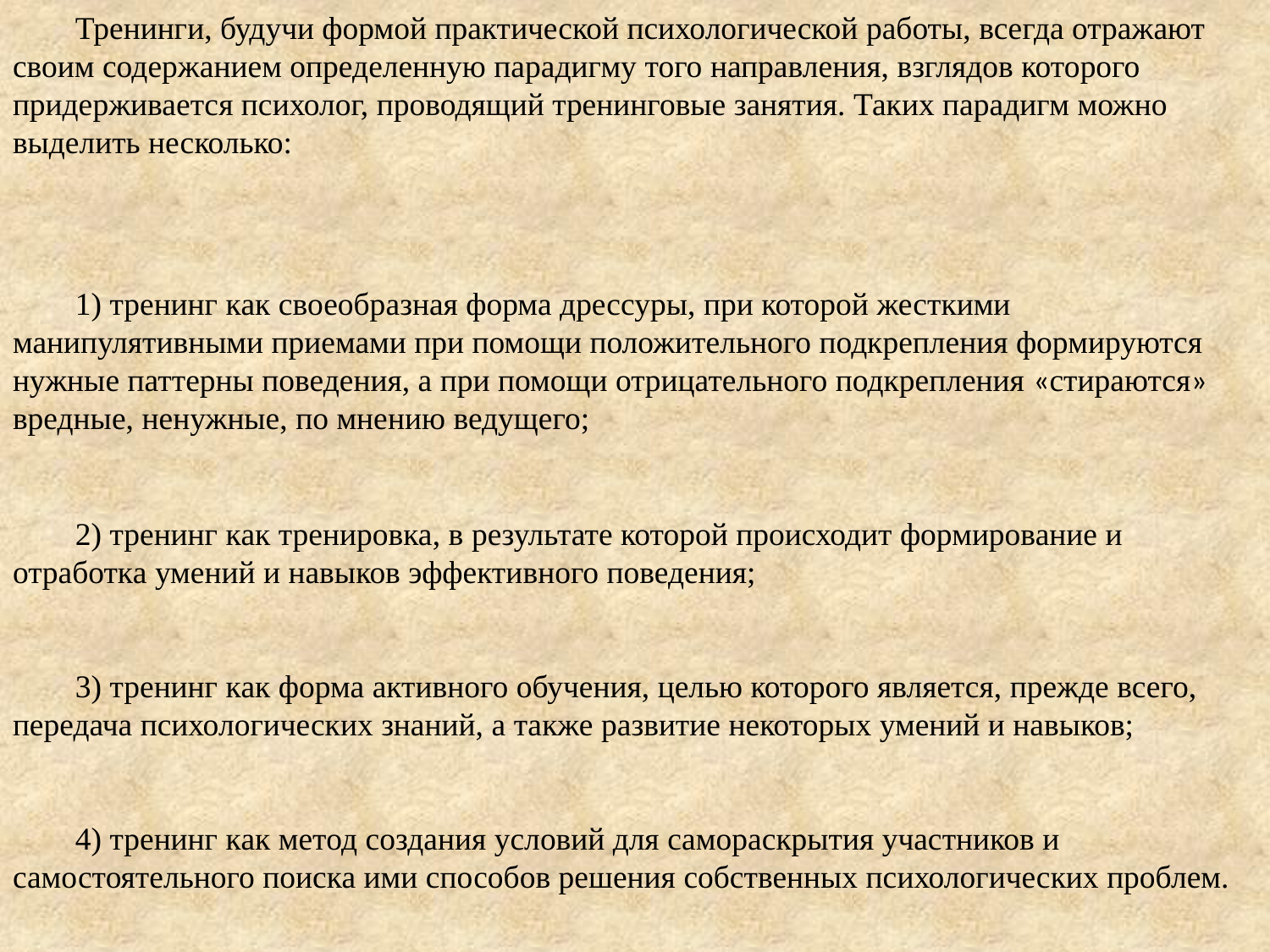

1) тренинг как своеобразная форма дрессуры, при которой жесткими манипулятивными приемами при помощи положительного подкрепления формируются нужные паттерны поведения, а при помощи отрицательного подкрепления «стираются» вредные, ненужные, по мнению ведущего;

2) тренинг как тренировка, в результате которой происходит формирование и отработка умений и навыков эффективного поведения;

3) тренинг как форма активного обучения, целью которого является, прежде всего, передача психологических знаний, а также развитие некоторых умений и навыков;

4) тренинг как метод создания условий для самораскрытия участников и самостоятельного поиска ими способов решения собственных психологических проблем.
Тренинги, будучи формой практической психологической работы, всегда отражают своим содержанием определенную парадигму того направления, взглядов которого придерживается психолог, проводящий тренинговые занятия. Таких парадигм можно выделить несколько: